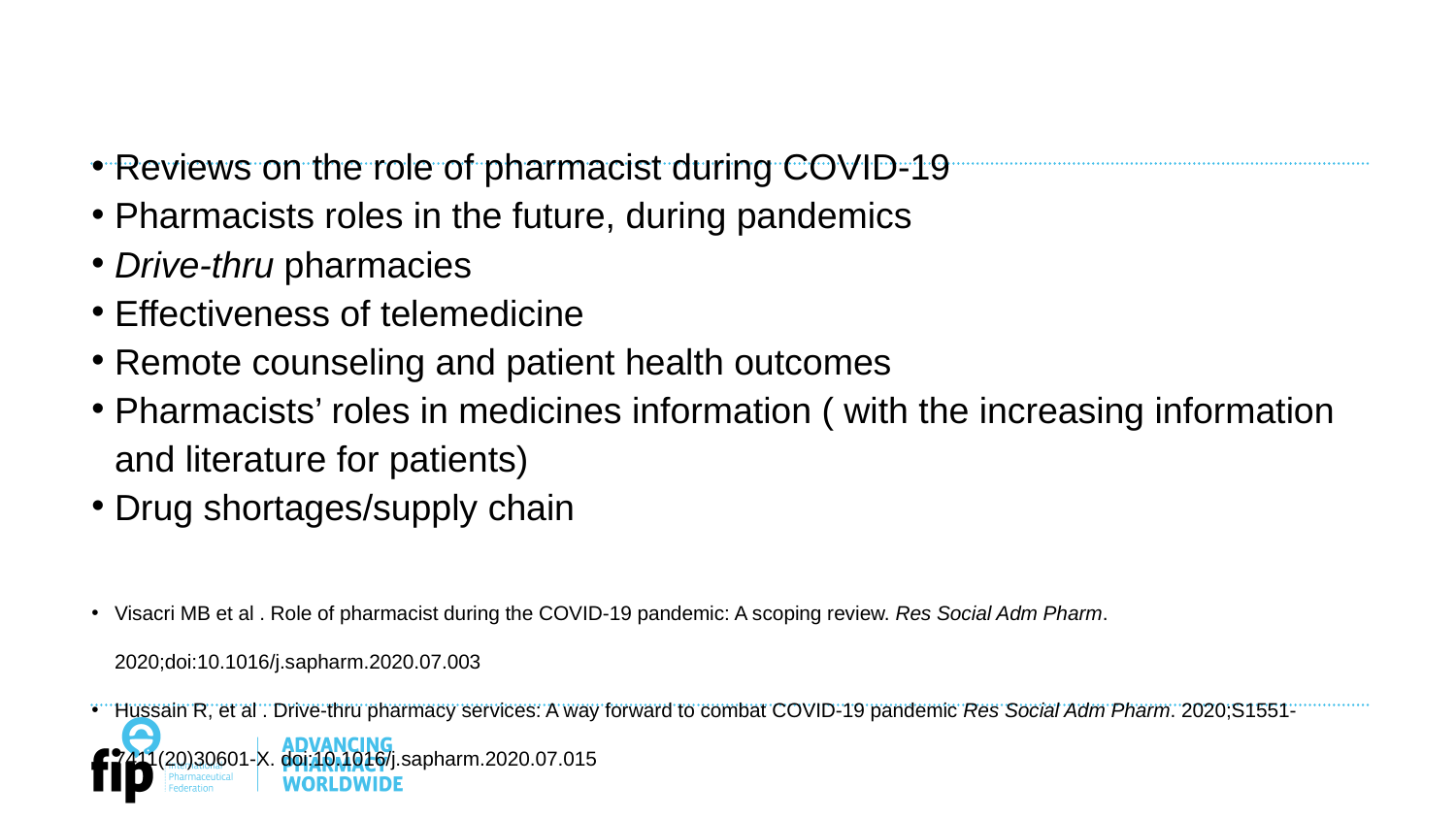

# Research on COVID-19: What to cover?
Reviews on the role of pharmacist during COVID-19
Pharmacists roles in the future, during pandemics
Drive-thru pharmacies
Effectiveness of telemedicine
Remote counseling and patient health outcomes
Pharmacists’ roles in medicines information ( with the increasing information and literature for patients)
Drug shortages/supply chain

Visacri MB et al . Role of pharmacist during the COVID-19 pandemic: A scoping review. Res Social Adm Pharm. 2020;doi:10.1016/j.sapharm.2020.07.003
Hussain R, et al . Drive-thru pharmacy services: A way forward to combat COVID-19 pandemic Res Social Adm Pharm. 2020;S1551-7411(20)30601-X. doi:10.1016/j.sapharm.2020.07.015